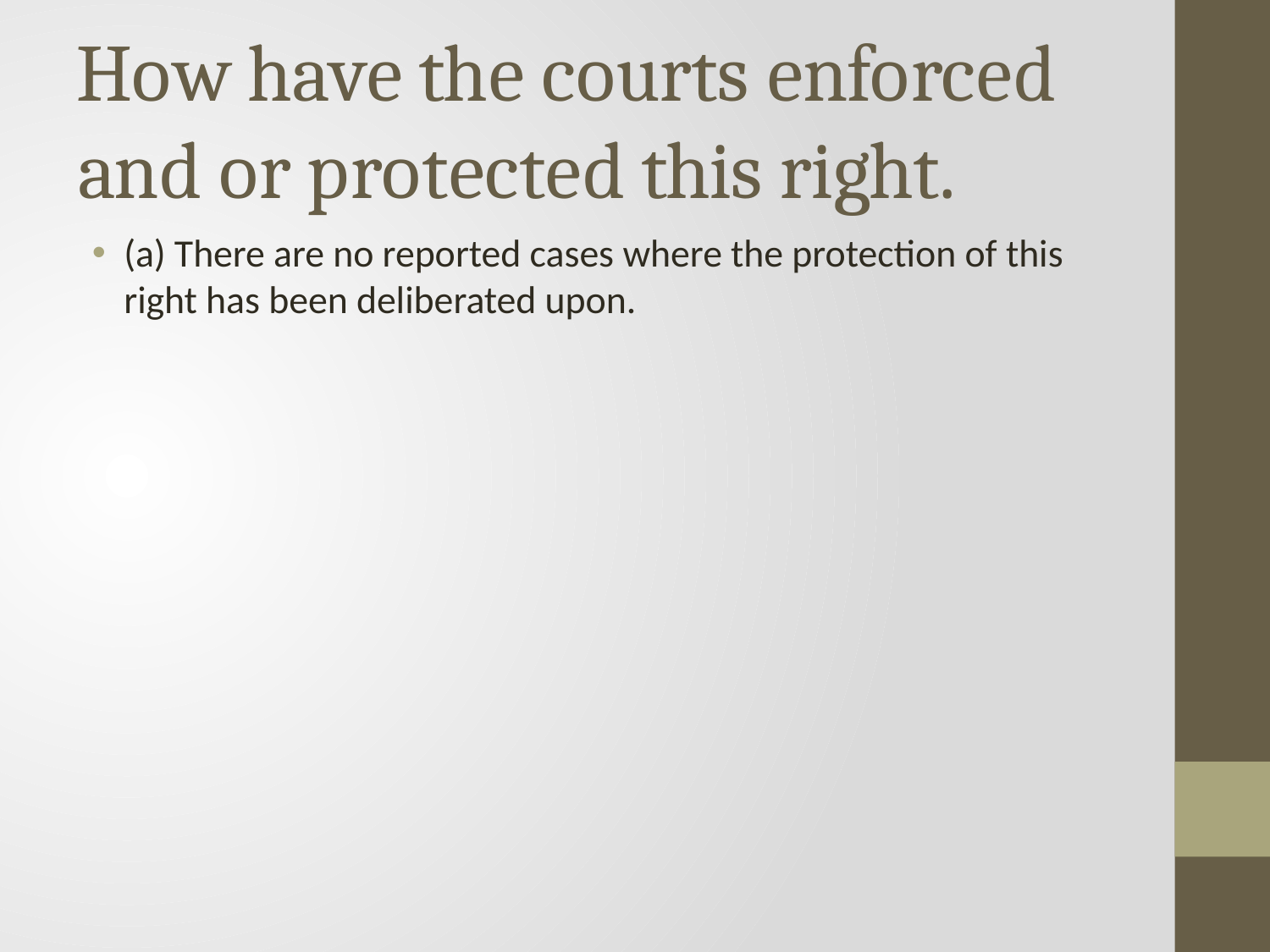

# How have the courts enforced and or protected this right.
(a) There are no reported cases where the protection of this right has been deliberated upon.